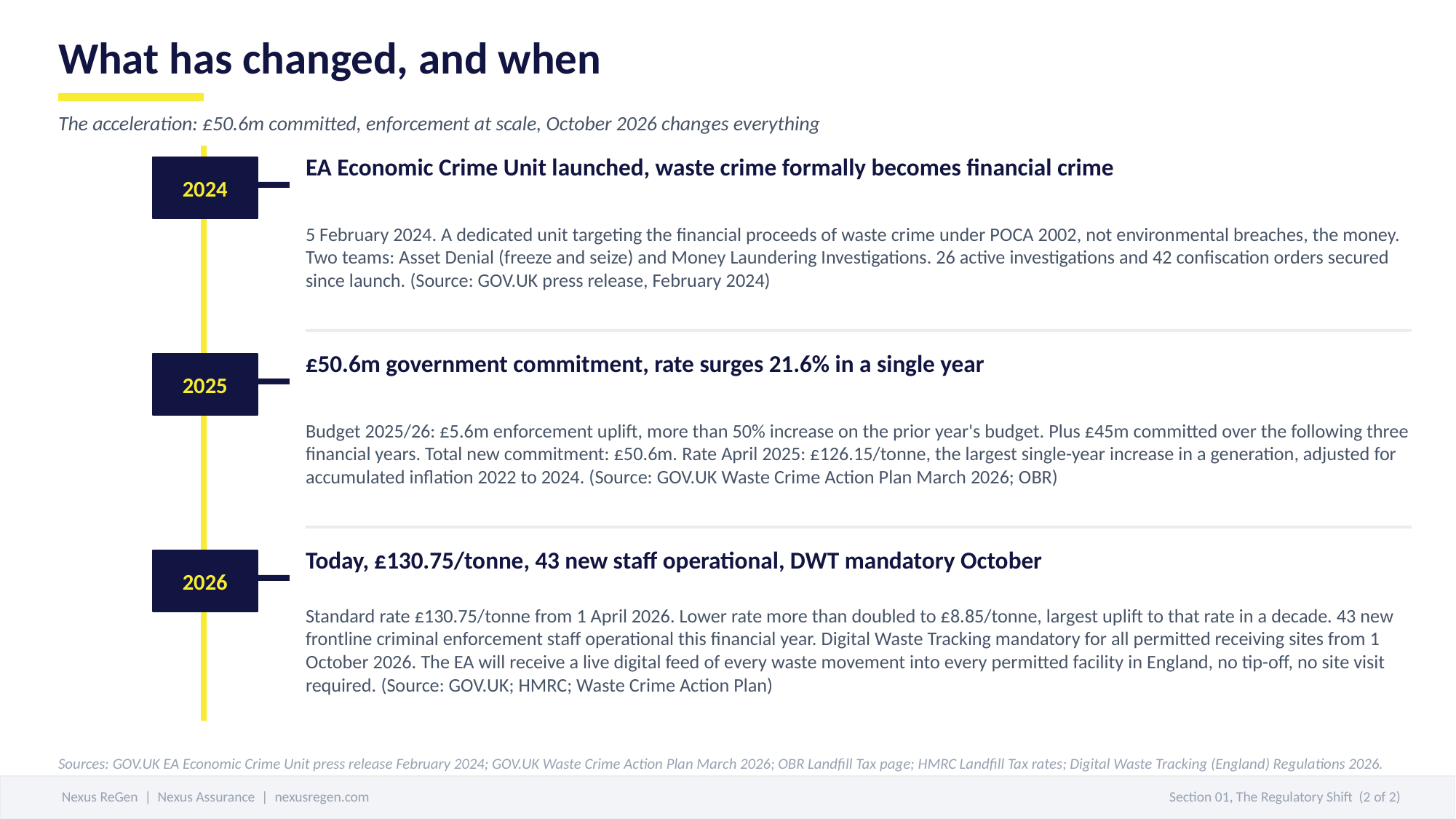

What has changed, and when

The acceleration: £50.6m committed, enforcement at scale, October 2026 changes everything
EA Economic Crime Unit launched, waste crime formally becomes financial crime

2024

5 February 2024. A dedicated unit targeting the financial proceeds of waste crime under POCA 2002, not environmental breaches, the money. Two teams: Asset Denial (freeze and seize) and Money Laundering Investigations. 26 active investigations and 42 confiscation orders secured since launch. (Source: GOV.UK press release, February 2024)

£50.6m government commitment, rate surges 21.6% in a single year

2025

Budget 2025/26: £5.6m enforcement uplift, more than 50% increase on the prior year's budget. Plus £45m committed over the following three financial years. Total new commitment: £50.6m. Rate April 2025: £126.15/tonne, the largest single-year increase in a generation, adjusted for accumulated inflation 2022 to 2024. (Source: GOV.UK Waste Crime Action Plan March 2026; OBR)

Today, £130.75/tonne, 43 new staff operational, DWT mandatory October

2026

Standard rate £130.75/tonne from 1 April 2026. Lower rate more than doubled to £8.85/tonne, largest uplift to that rate in a decade. 43 new frontline criminal enforcement staff operational this financial year. Digital Waste Tracking mandatory for all permitted receiving sites from 1 October 2026. The EA will receive a live digital feed of every waste movement into every permitted facility in England, no tip-off, no site visit required. (Source: GOV.UK; HMRC; Waste Crime Action Plan)
Sources: GOV.UK EA Economic Crime Unit press release February 2024; GOV.UK Waste Crime Action Plan March 2026; OBR Landfill Tax page; HMRC Landfill Tax rates; Digital Waste Tracking (England) Regulations 2026.

Nexus ReGen  |  Nexus Assurance  |  nexusregen.com
Section 01, The Regulatory Shift  (2 of 2)